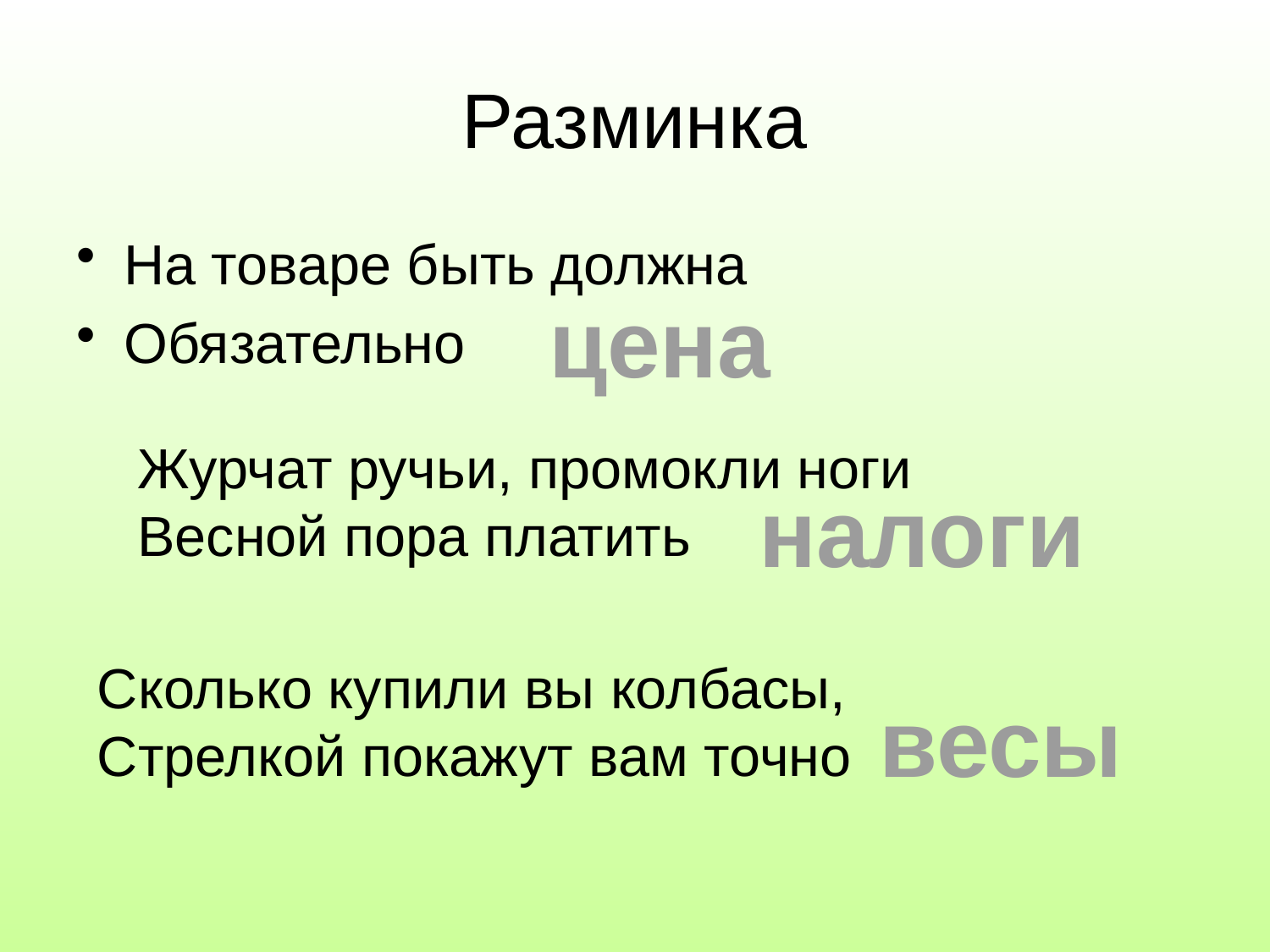

# Разминка
На товаре быть должна
Обязательно
цена
Журчат ручьи, промокли ноги
Весной пора платить
налоги
Сколько купили вы колбасы,
Стрелкой покажут вам точно
весы